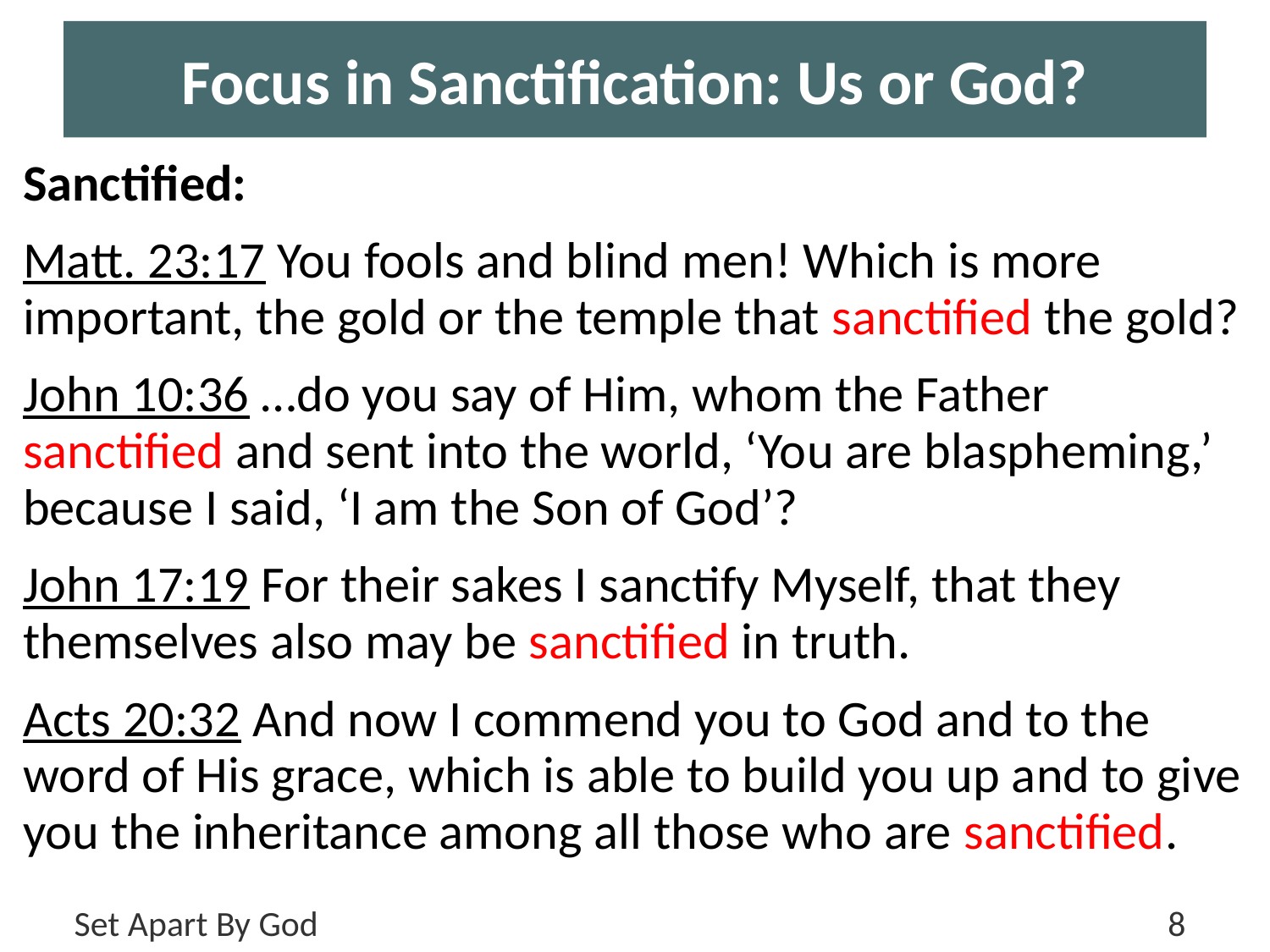

# Focus in Sanctification: Us or God?
Sanctified:
Matt. 23:17 You fools and blind men! Which is more important, the gold or the temple that sanctified the gold?
John 10:36 …do you say of Him, whom the Father sanctified and sent into the world, ‘You are blaspheming,’ because I said, ‘I am the Son of God’?
John 17:19 For their sakes I sanctify Myself, that they themselves also may be sanctified in truth.
Acts 20:32 And now I commend you to God and to the word of His grace, which is able to build you up and to give you the inheritance among all those who are sanctified.